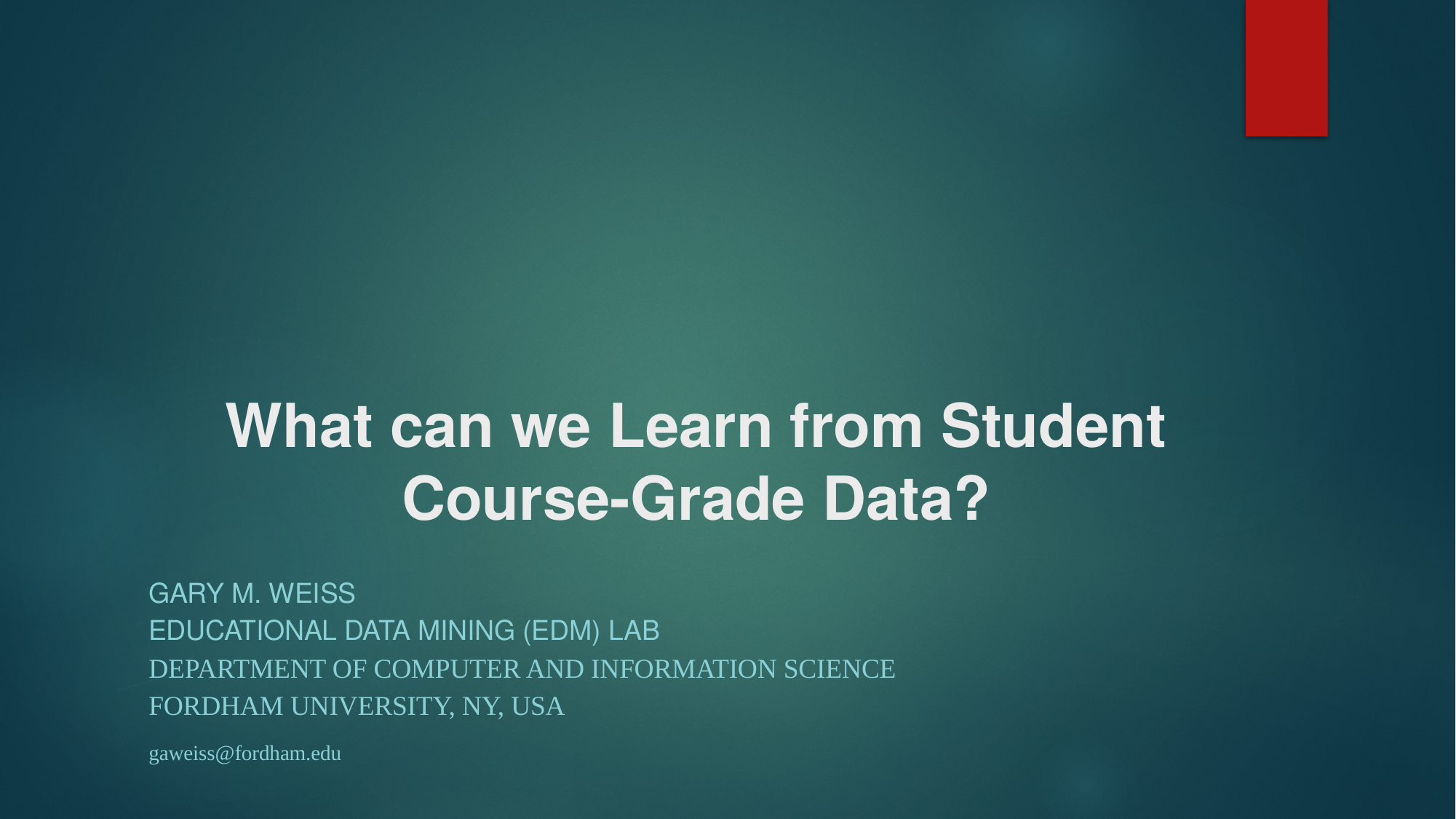

# What can we Learn from Student Course-Grade Data?
Gary M. Weiss
Educational Data Mining (EDM) Lab
Department of Computer and Information Science
Fordham University, NY, USA
gaweiss@fordham.edu